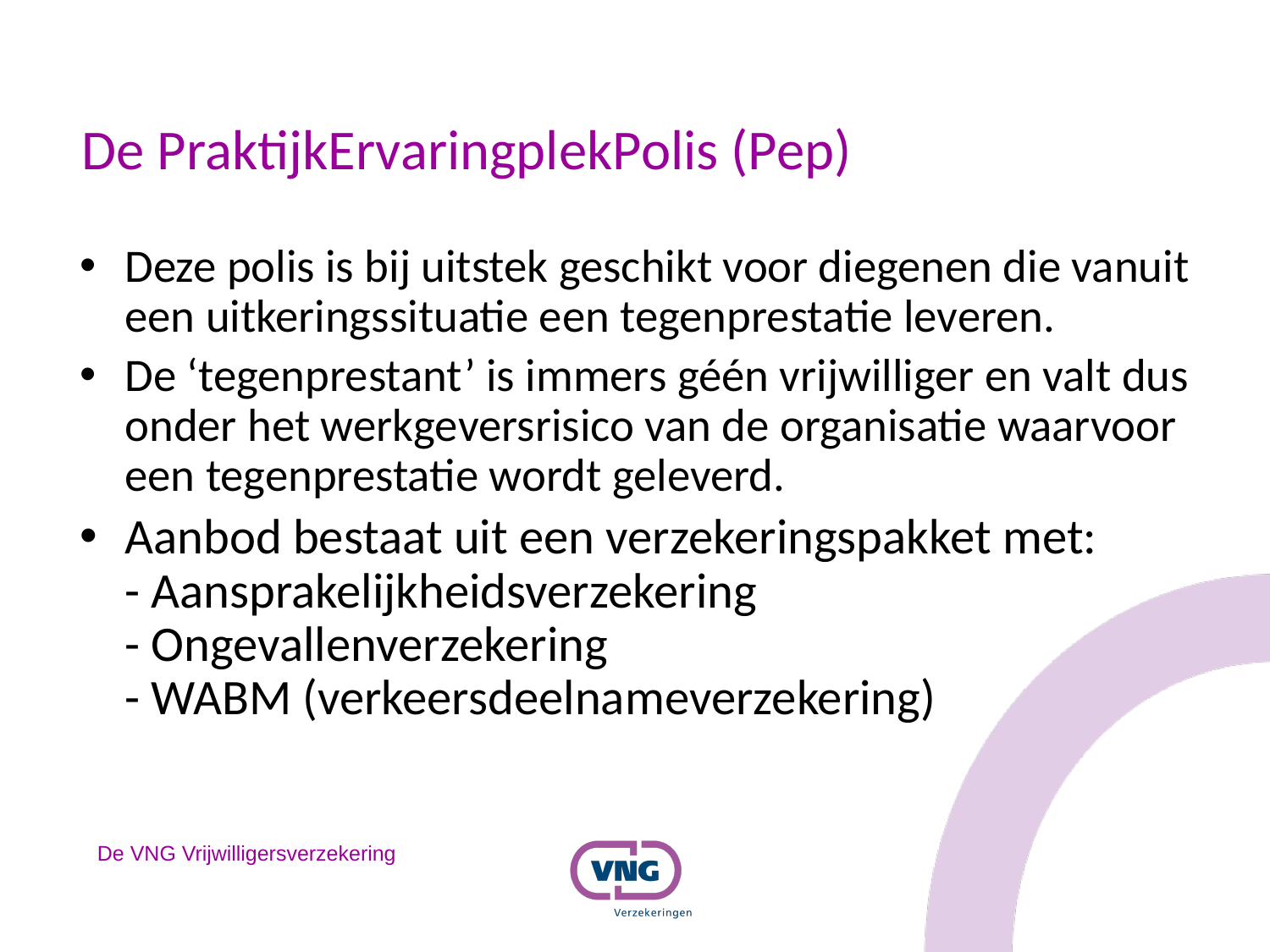

# De PraktijkErvaringplekPolis (Pep)
Deze polis is bij uitstek geschikt voor diegenen die vanuit een uitkeringssituatie een tegenprestatie leveren.
De ‘tegenprestant’ is immers géén vrijwilliger en valt dus onder het werkgeversrisico van de organisatie waarvoor een tegenprestatie wordt geleverd.
Aanbod bestaat uit een verzekeringspakket met:
- Aansprakelijkheidsverzekering
- Ongevallenverzekering
- WABM (verkeersdeelnameverzekering)